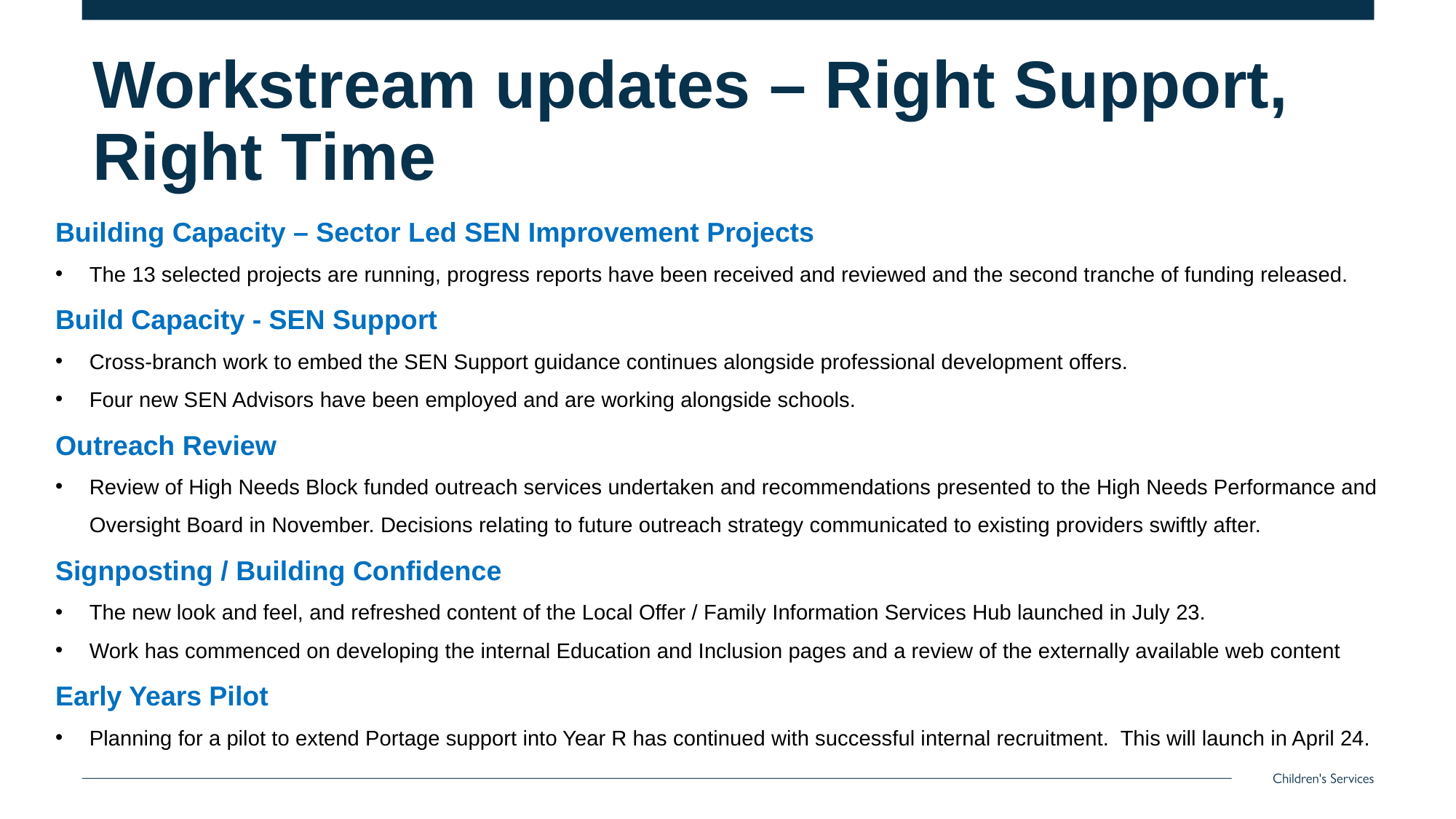

# Workstream updates – Right Support, Right Time
Building Capacity – Sector Led SEN Improvement Projects
The 13 selected projects are running, progress reports have been received and reviewed and the second tranche of funding released.
Build Capacity - SEN Support
Cross-branch work to embed the SEN Support guidance continues alongside professional development offers.
Four new SEN Advisors have been employed and are working alongside schools.
Outreach Review
Review of High Needs Block funded outreach services undertaken and recommendations presented to the High Needs Performance and Oversight Board in November. Decisions relating to future outreach strategy communicated to existing providers swiftly after.
Signposting / Building Confidence
The new look and feel, and refreshed content of the Local Offer / Family Information Services Hub launched in July 23.
Work has commenced on developing the internal Education and Inclusion pages and a review of the externally available web content
Early Years Pilot
Planning for a pilot to extend Portage support into Year R has continued with successful internal recruitment.  This will launch in April 24.